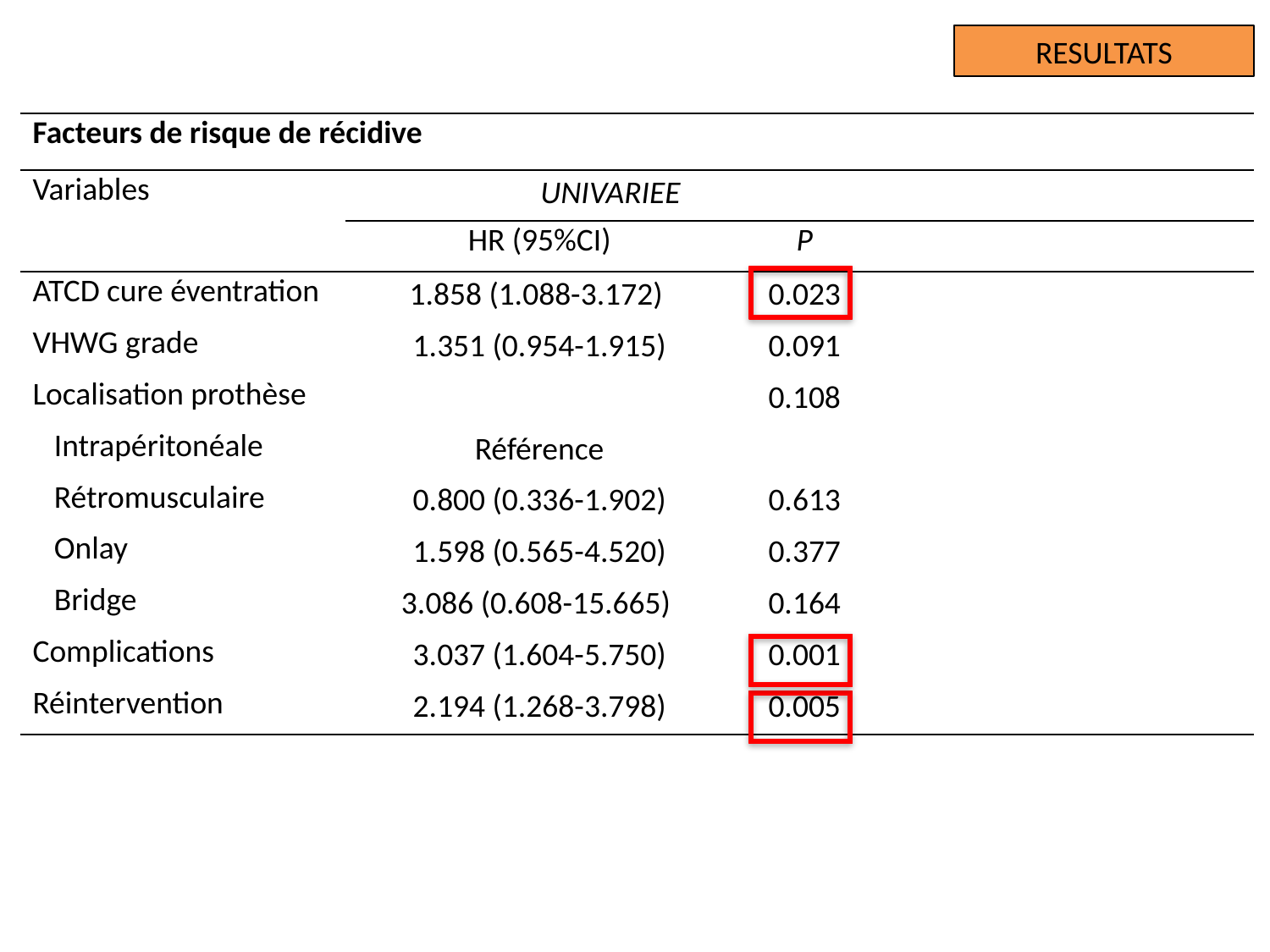

RESULTATS
| Facteurs de risque de récidive |  |  |  |  |
| --- | --- | --- | --- | --- |
| Variables | UNIVARIEE |  |  |  |
|  | HR (95%CI) | P |  |  |
| ATCD cure éventration | 1.858 (1.088-3.172) | 0.023 |  |  |
| VHWG grade | 1.351 (0.954-1.915) | 0.091 |  |  |
| Localisation prothèse |  | 0.108 |  |  |
| Intrapéritonéale | Référence |  |  |  |
| Rétromusculaire | 0.800 (0.336-1.902) | 0.613 |  |  |
| Onlay | 1.598 (0.565-4.520) | 0.377 |  |  |
| Bridge | 3.086 (0.608-15.665) | 0.164 |  |  |
| Complications | 3.037 (1.604-5.750) | 0.001 |  |  |
| Réintervention | 2.194 (1.268-3.798) | 0.005 |  |  |